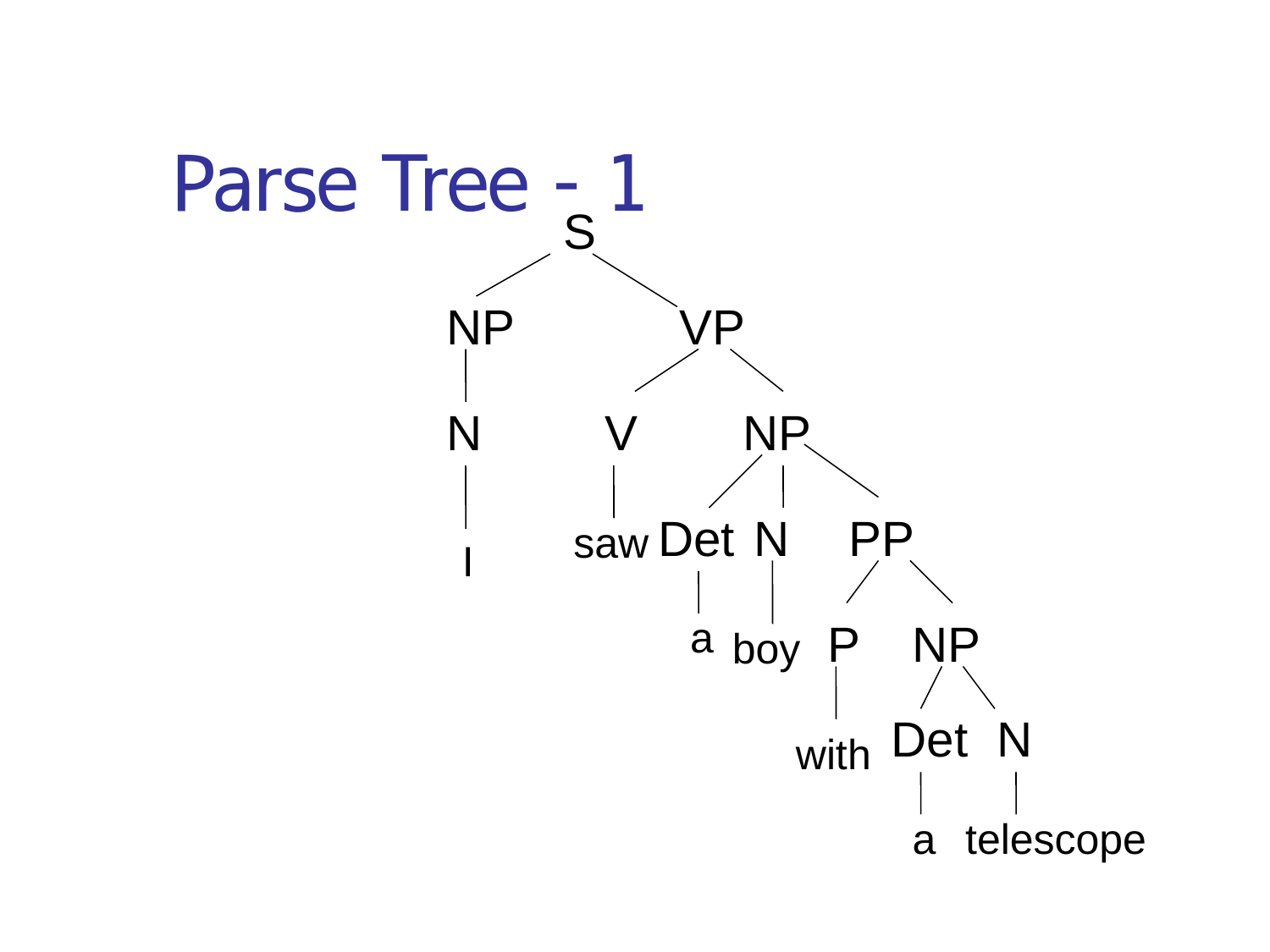

# Parse Tree - 1
S

NP
VP

N
V
NP

Det
N
PP
saw
I

a
P
NP
boy

Det
N
with

a
telescope